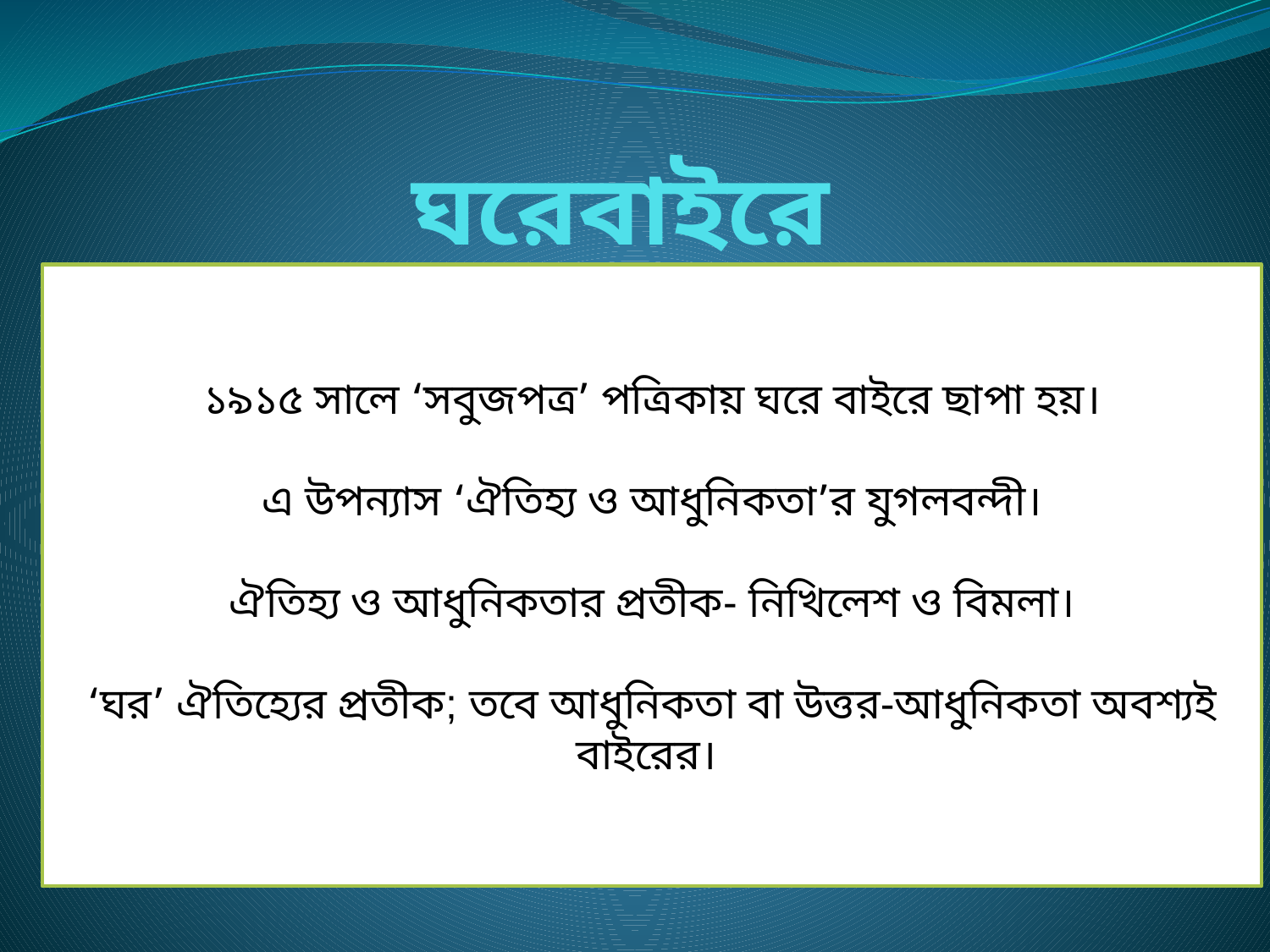

# ঘরেবাইরে
১৯১৫ সালে ‘সবুজপত্র’ পত্রিকায় ঘরে বাইরে ছাপা হয়।

এ উপন্যাস ‘ঐতিহ্য ও আধুনিকতা’র যুগলবন্দী।

ঐতিহ্য ও আধুনিকতার প্রতীক- নিখিলেশ ও বিমলা।

‘ঘর’ ঐতিহ্যের প্রতীক; তবে আধুনিকতা বা উত্তর-আধুনিকতা অবশ্যই বাইরের।